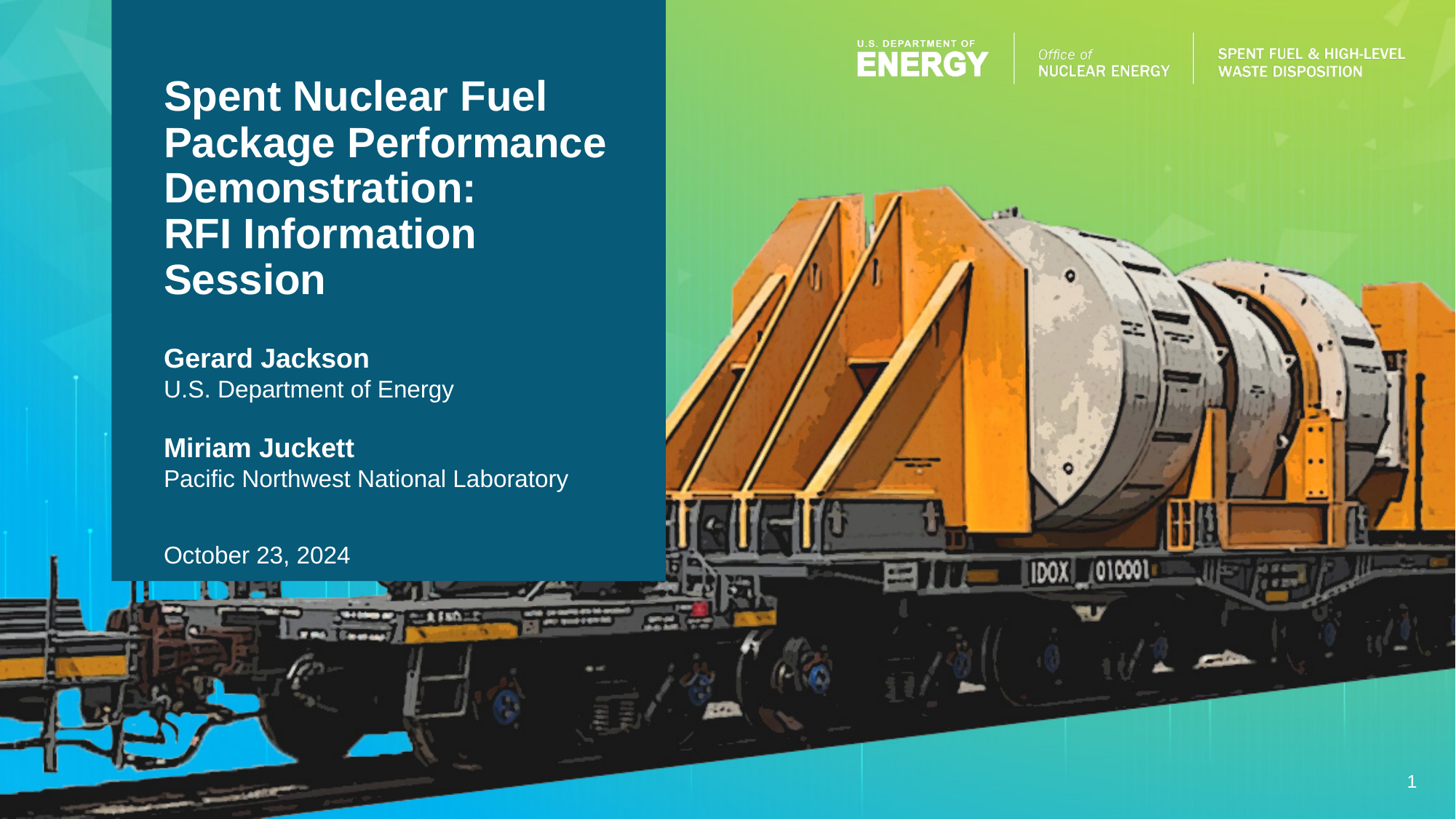

# Spent Nuclear Fuel Package Performance Demonstration: RFI Information Session
Gerard Jackson
U.S. Department of Energy
Miriam Juckett
Pacific Northwest National Laboratory
October 23, 2024
1